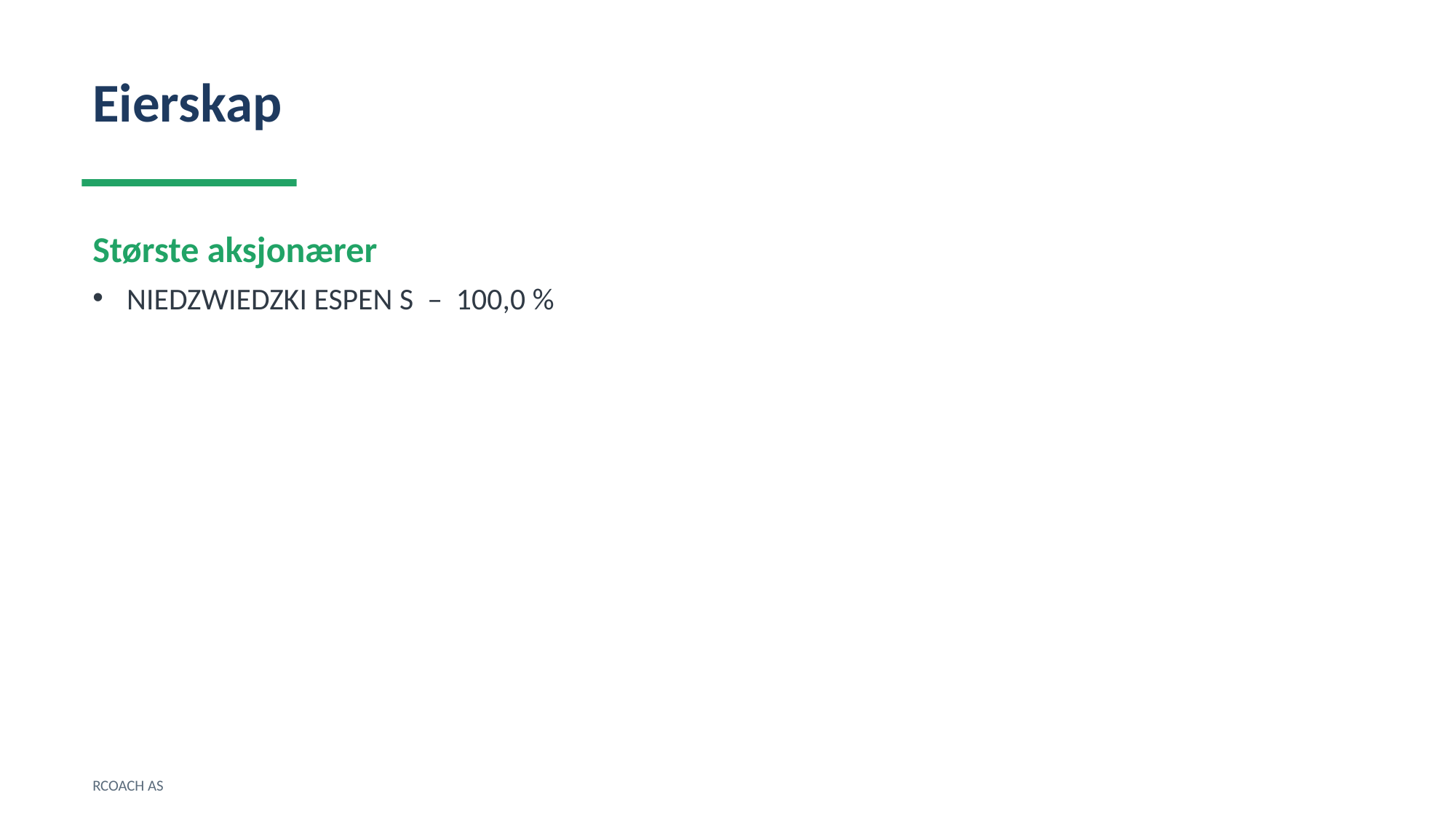

Eierskap

Største aksjonærer
NIEDZWIEDZKI ESPEN S  –  100,0 %
RCOACH AS